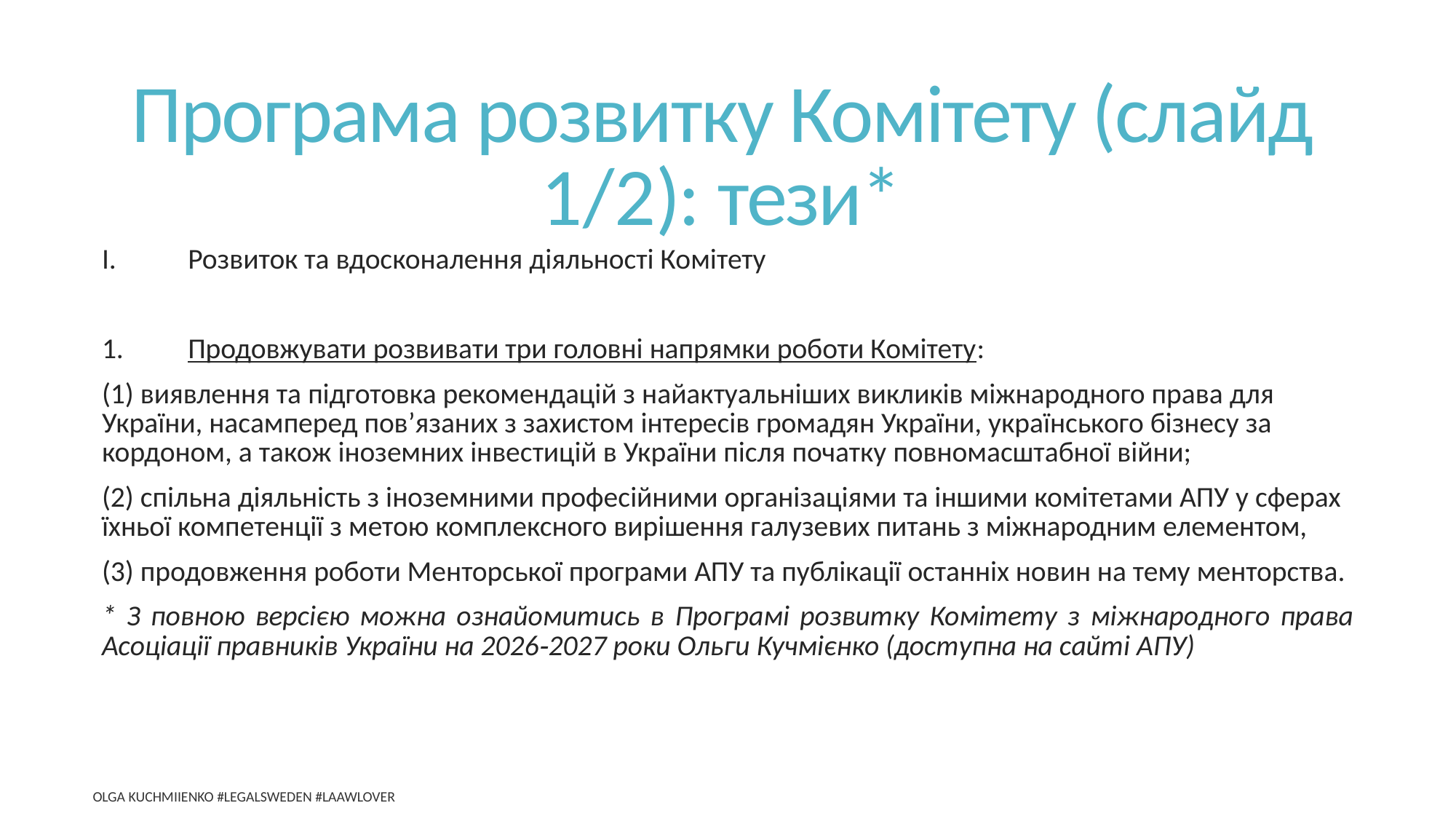

# Програма розвитку Комітету (слайд 1/2): тези*
I.	Розвиток та вдосконалення діяльності Комітету

1.	Продовжувати розвивати три головні напрямки роботи Комітету:
(1) виявлення та підготовка рекомендацій з найактуальніших викликів міжнародного права для України, насамперед пов’язаних з захистом інтересів громадян України, українського бізнесу за кордоном, а також іноземних інвестицій в України після початку повномасштабної війни;
(2) спільна діяльність з іноземними професійними організаціями та іншими комітетами АПУ у сферах їхньої компетенції з метою комплексного вирішення галузевих питань з міжнародним елементом,
(3) продовження роботи Менторської програми АПУ та публікації останніх новин на тему менторства.
* З повною версією можна ознайомитись в Програмі розвитку Комітету з міжнародного права Асоціації правників України на 2026‐2027 роки Ольги Кучмієнко (доступна на сайті АПУ)

Olga Kuchmiienko #Legalsweden #Laawlover